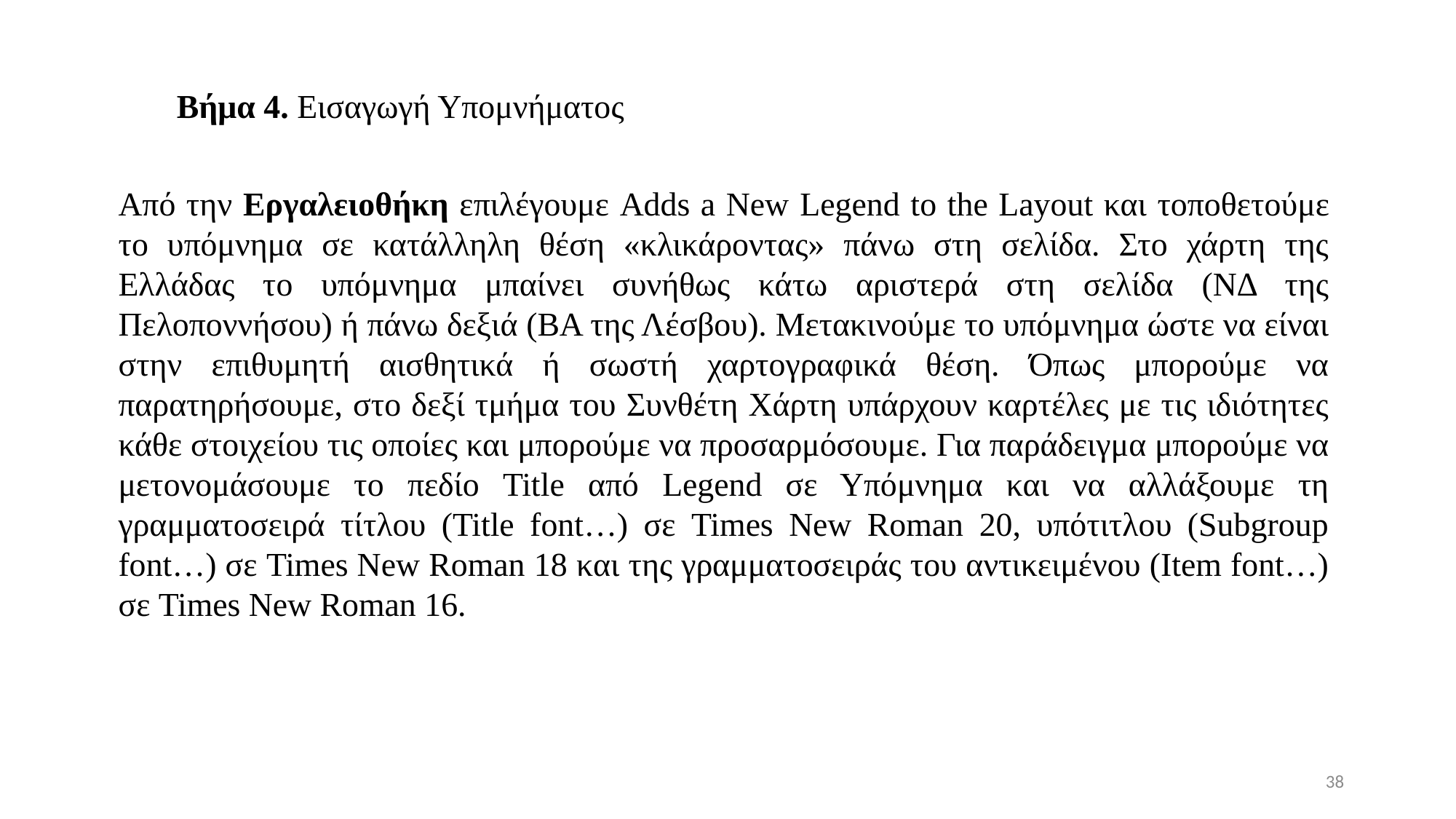

Βήμα 4. Εισαγωγή Υπομνήματος
Από την Εργαλειοθήκη επιλέγουμε Adds a New Legend to the Layout και τοποθετούμε το υπόμνημα σε κατάλληλη θέση «κλικάροντας» πάνω στη σελίδα. Στο χάρτη της Ελλάδας το υπόμνημα μπαίνει συνήθως κάτω αριστερά στη σελίδα (ΝΔ της Πελοποννήσου) ή πάνω δεξιά (ΒΑ της Λέσβου). Μετακινούμε το υπόμνημα ώστε να είναι στην επιθυμητή αισθητικά ή σωστή χαρτογραφικά θέση. Όπως μπορούμε να παρατηρήσουμε, στο δεξί τμήμα του Συνθέτη Χάρτη υπάρχουν καρτέλες με τις ιδιότητες κάθε στοιχείου τις οποίες και μπορούμε να προσαρμόσουμε. Για παράδειγμα μπορούμε να μετονομάσουμε το πεδίο Title από Legend σε Υπόμνημα και να αλλάξουμε τη γραμματοσειρά τίτλου (Title font…) σε Times New Roman 20, υπότιτλου (Subgroup font…) σε Times New Roman 18 και της γραμματοσειράς του αντικειμένου (Item font…) σε Times New Roman 16.
38